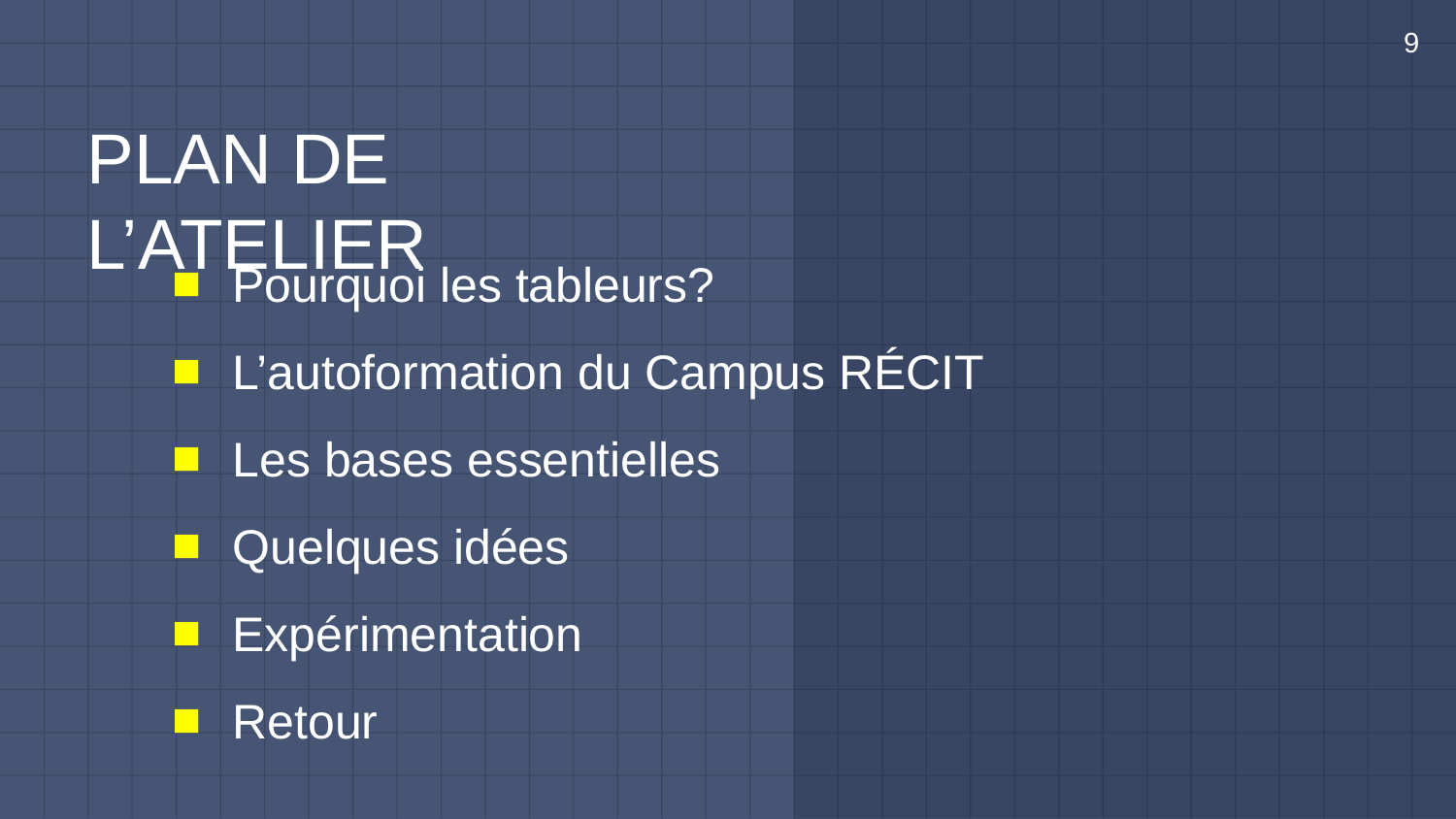

9
# PLAN DE L’ATELIER
Pourquoi les tableurs?
L’autoformation du Campus RÉCIT
Les bases essentielles
Quelques idées
Expérimentation
Retour